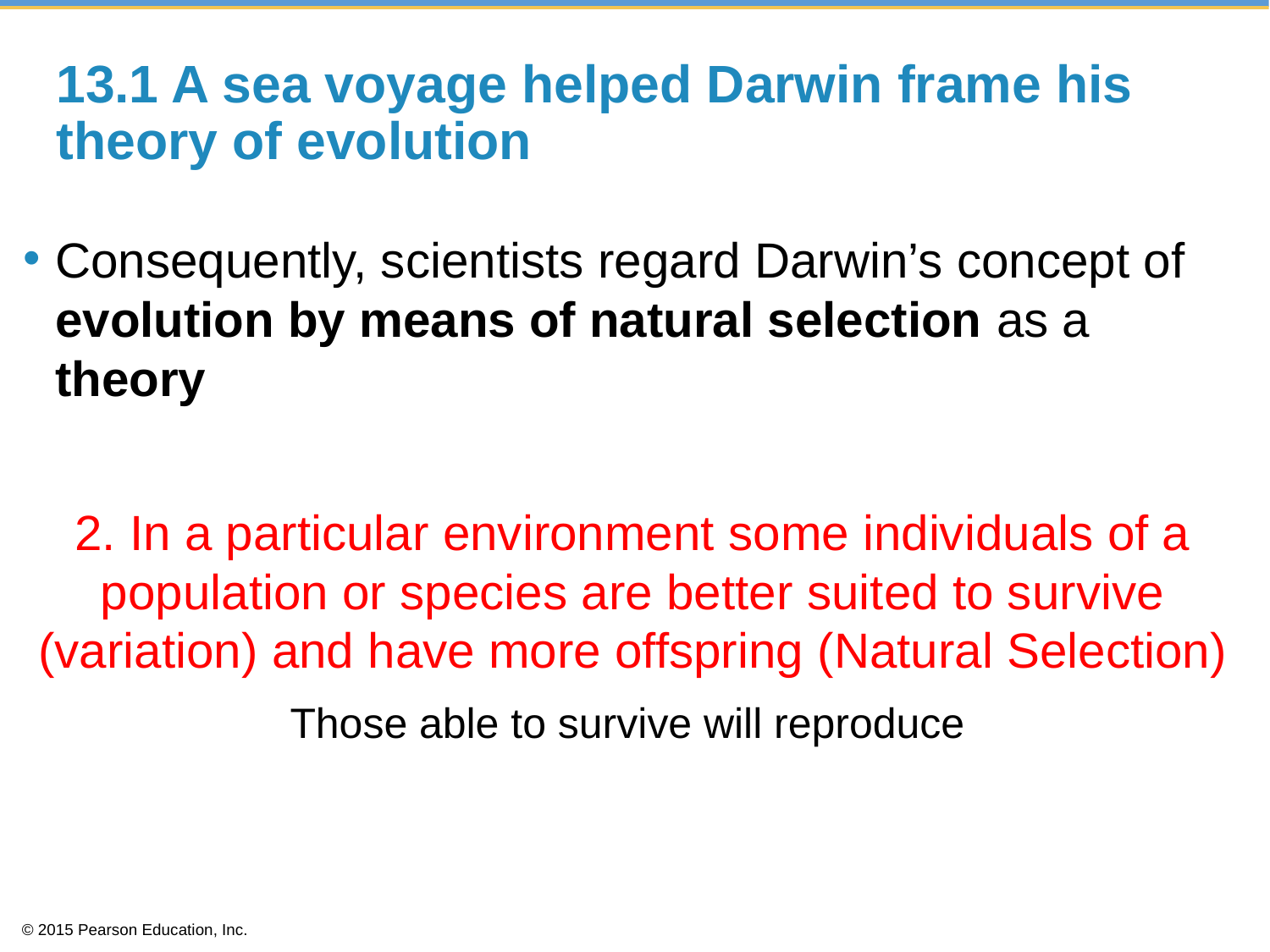

# 13.1 A sea voyage helped Darwin frame his theory of evolution
Consequently, scientists regard Darwin’s concept of evolution by means of natural selection as a theory

2. In a particular environment some individuals of a population or species are better suited to survive (variation) and have more offspring (Natural Selection)
Those able to survive will reproduce